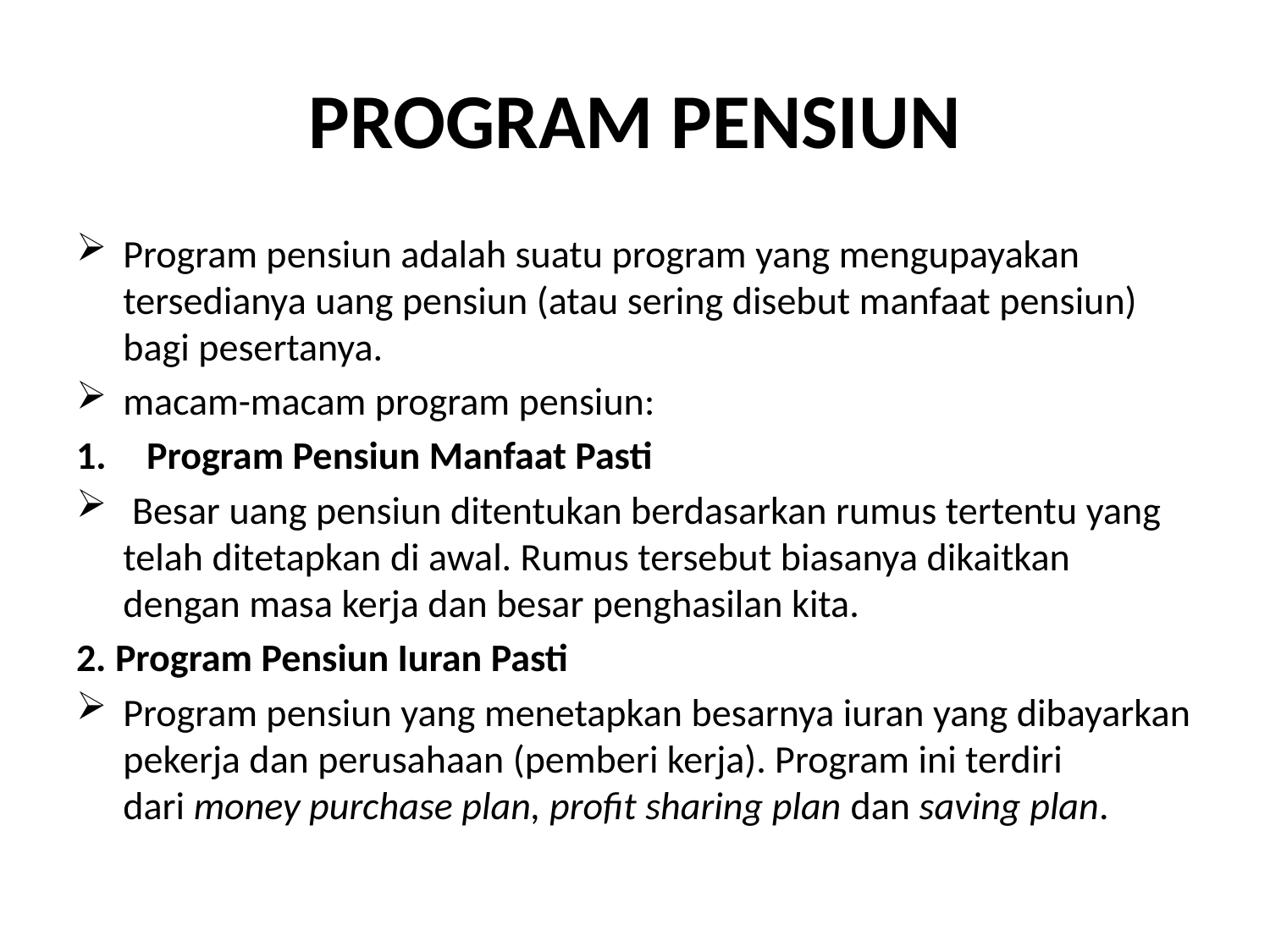

# PROGRAM PENSIUN
Program pensiun adalah suatu program yang mengupayakan tersedianya uang pensiun (atau sering disebut manfaat pensiun) bagi pesertanya.
macam-macam program pensiun:
Program Pensiun Manfaat Pasti
 Besar uang pensiun ditentukan berdasarkan rumus tertentu yang telah ditetapkan di awal. Rumus tersebut biasanya dikaitkan dengan masa kerja dan besar penghasilan kita.
2. Program Pensiun Iuran Pasti
Program pensiun yang menetapkan besarnya iuran yang dibayarkan pekerja dan perusahaan (pemberi kerja). Program ini terdiri dari money purchase plan, profit sharing plan dan saving plan.